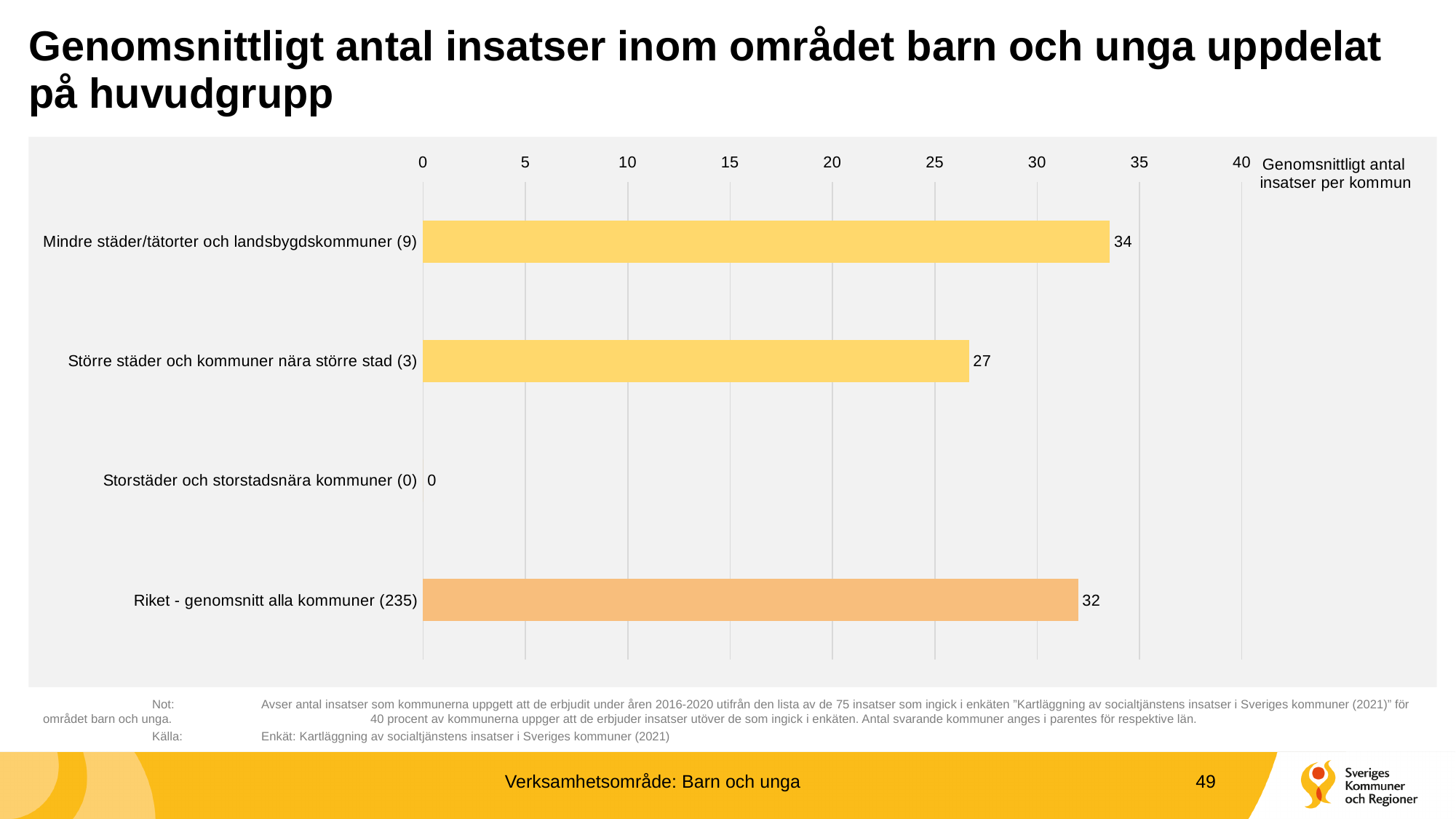

# Genomsnittligt antal insatser inom området barn och unga uppdelat på huvudgrupp

### Chart

| Category |  |
|---|---|
| Mindre städer/tätorter och landsbygdskommuner (9) | 33.55555555555556 |
| Större städer och kommuner nära större stad (3) | 26.666666666666668 |
| Storstäder och storstadsnära kommuner (0) | 0.0 |
| Riket - genomsnitt alla kommuner (235) | 32.0 |
	Not: 	Avser antal insatser som kommunerna uppgett att de erbjudit under åren 2016-2020 utifrån den lista av de 75 insatser som ingick i enkäten ”Kartläggning av socialtjänstens insatser i Sveriges kommuner (2021)” för området barn och unga. 		40 procent av kommunerna uppger att de erbjuder insatser utöver de som ingick i enkäten. Antal svarande kommuner anges i parentes för respektive län.
	Källa:	Enkät: Kartläggning av socialtjänstens insatser i Sveriges kommuner (2021)
Verksamhetsområde: Barn och unga
49